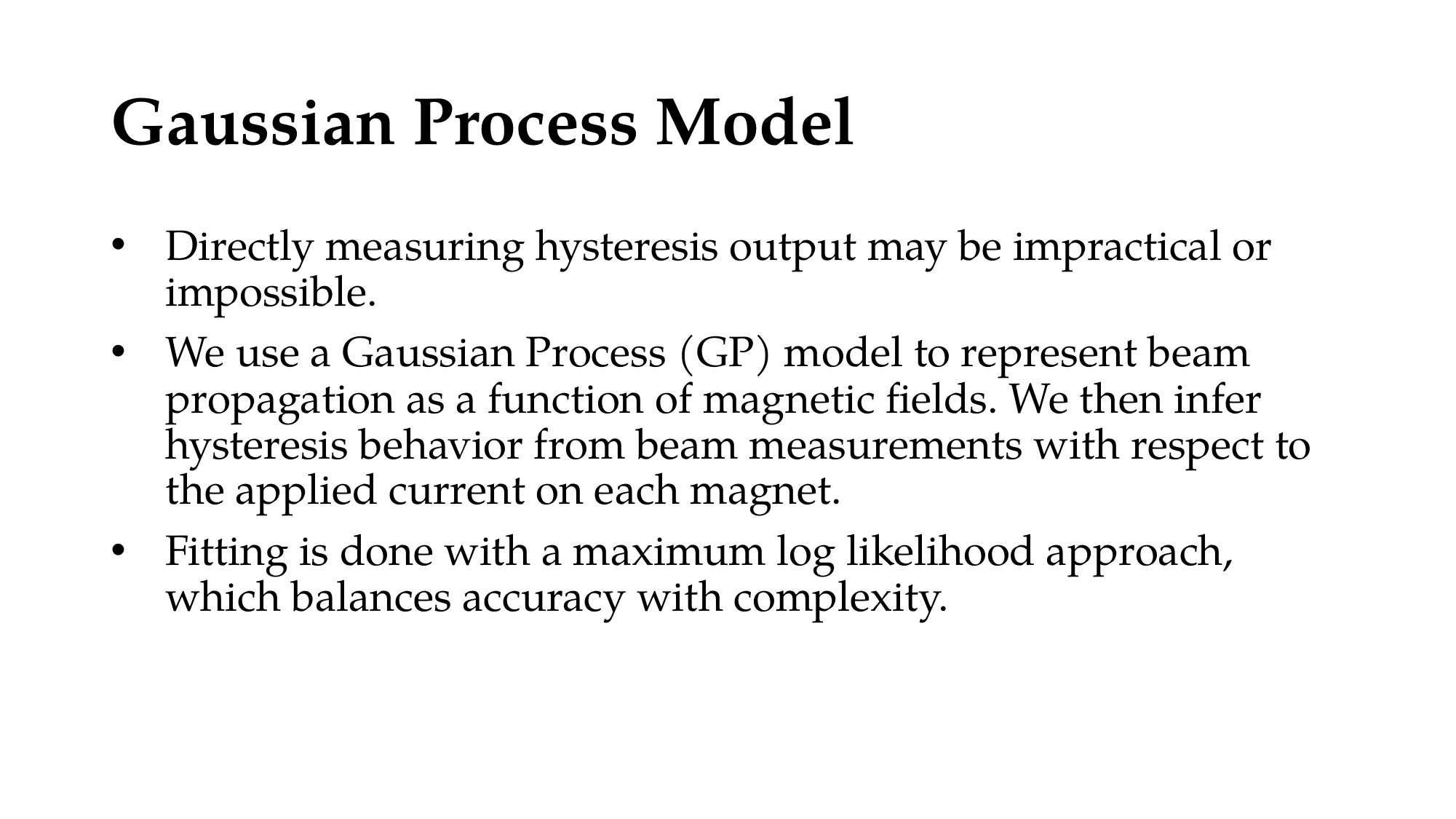

# Gaussian Process Model
Directly measuring hysteresis output may be impractical or impossible.
We use a Gaussian Process (GP) model to represent beam propagation as a function of magnetic fields. We then infer hysteresis behavior from beam measurements with respect to the applied current on each magnet.
Fitting is done with a maximum log likelihood approach, which balances accuracy with complexity.